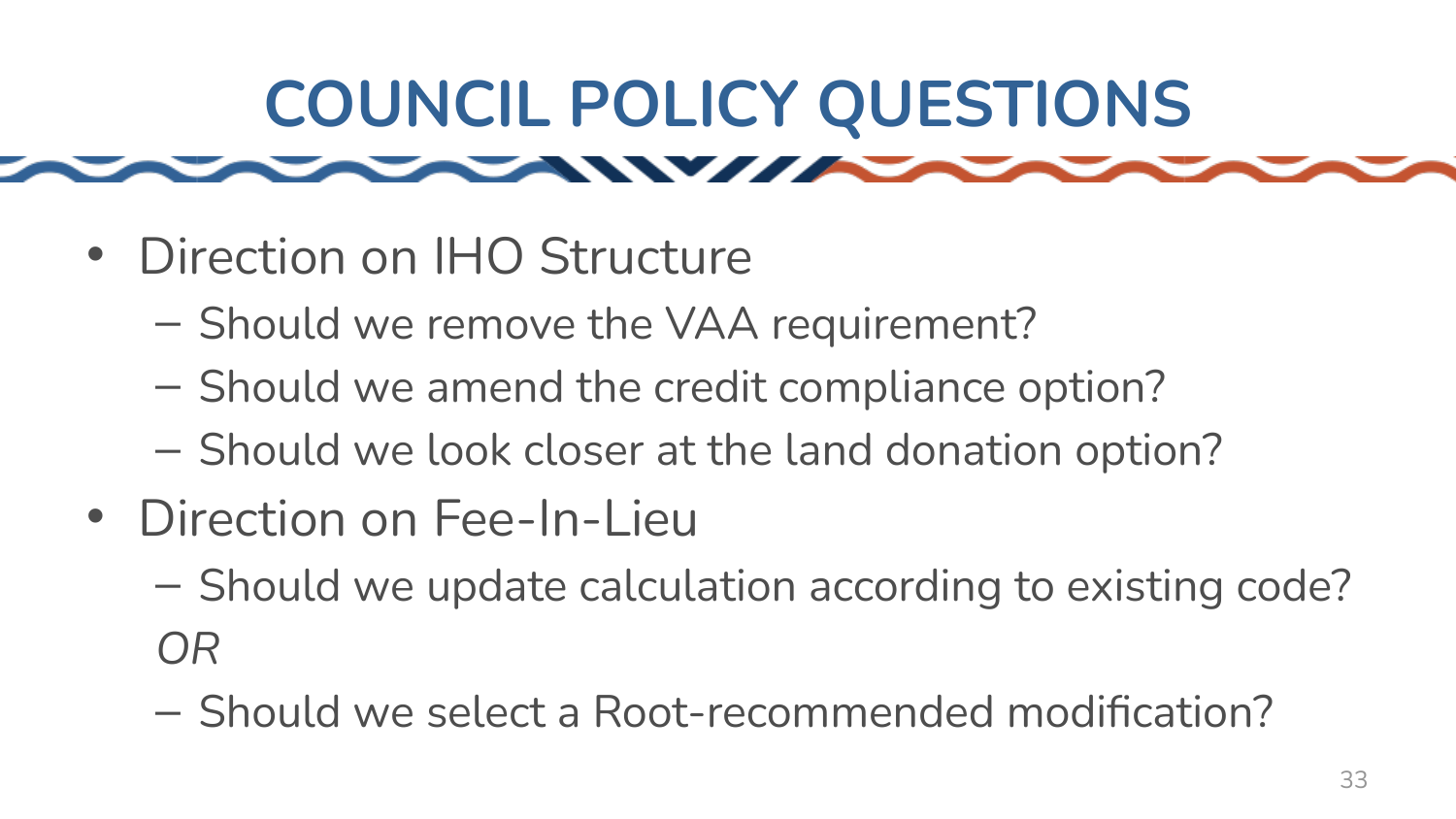

# COUNCIL POLICY QUESTIONS

Direction on IHO Structure
Should we remove the VAA requirement?
Should we amend the credit compliance option?
Should we look closer at the land donation option?
Direction on Fee-In-Lieu
Should we update calculation according to existing code?
OR
Should we select a Root-recommended modification?

33